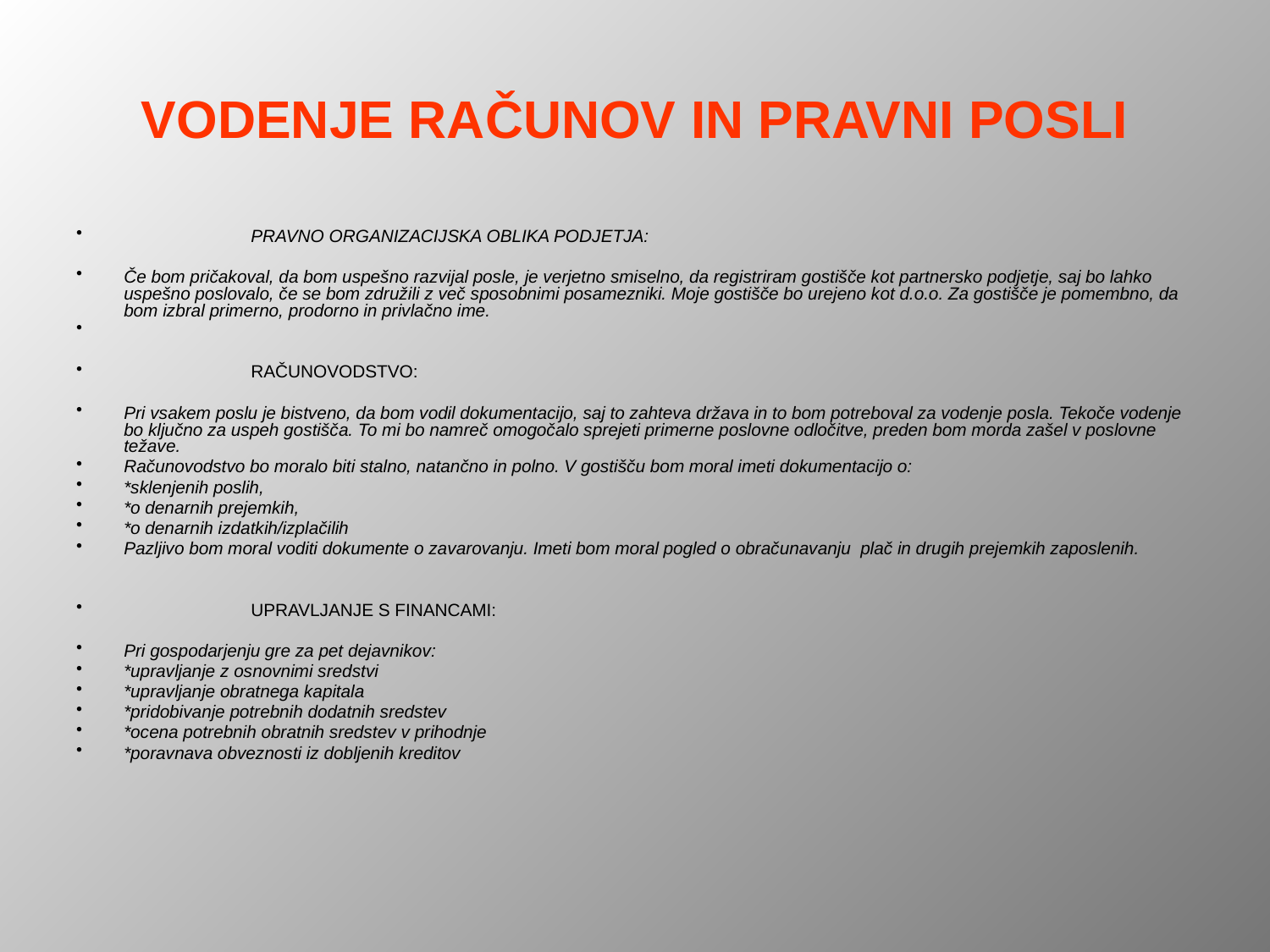

# VODENJE RAČUNOV IN PRAVNI POSLI
	PRAVNO ORGANIZACIJSKA OBLIKA PODJETJA:

Če bom pričakoval, da bom uspešno razvijal posle, je verjetno smiselno, da registriram gostišče kot partnersko podjetje, saj bo lahko uspešno poslovalo, če se bom združili z več sposobnimi posamezniki. Moje gostišče bo urejeno kot d.o.o. Za gostišče je pomembno, da bom izbral primerno, prodorno in privlačno ime.

	RAČUNOVODSTVO:

Pri vsakem poslu je bistveno, da bom vodil dokumentacijo, saj to zahteva država in to bom potreboval za vodenje posla. Tekoče vodenje bo ključno za uspeh gostišča. To mi bo namreč omogočalo sprejeti primerne poslovne odločitve, preden bom morda zašel v poslovne težave.
Računovodstvo bo moralo biti stalno, natančno in polno. V gostišču bom moral imeti dokumentacijo o:
*sklenjenih poslih,
*o denarnih prejemkih,
*o denarnih izdatkih/izplačilih
Pazljivo bom moral voditi dokumente o zavarovanju. Imeti bom moral pogled o obračunavanju  plač in drugih prejemkih zaposlenih.

	UPRAVLJANJE S FINANCAMI:

Pri gospodarjenju gre za pet dejavnikov:
*upravljanje z osnovnimi sredstvi
*upravljanje obratnega kapitala
*pridobivanje potrebnih dodatnih sredstev
*ocena potrebnih obratnih sredstev v prihodnje
*poravnava obveznosti iz dobljenih kreditov